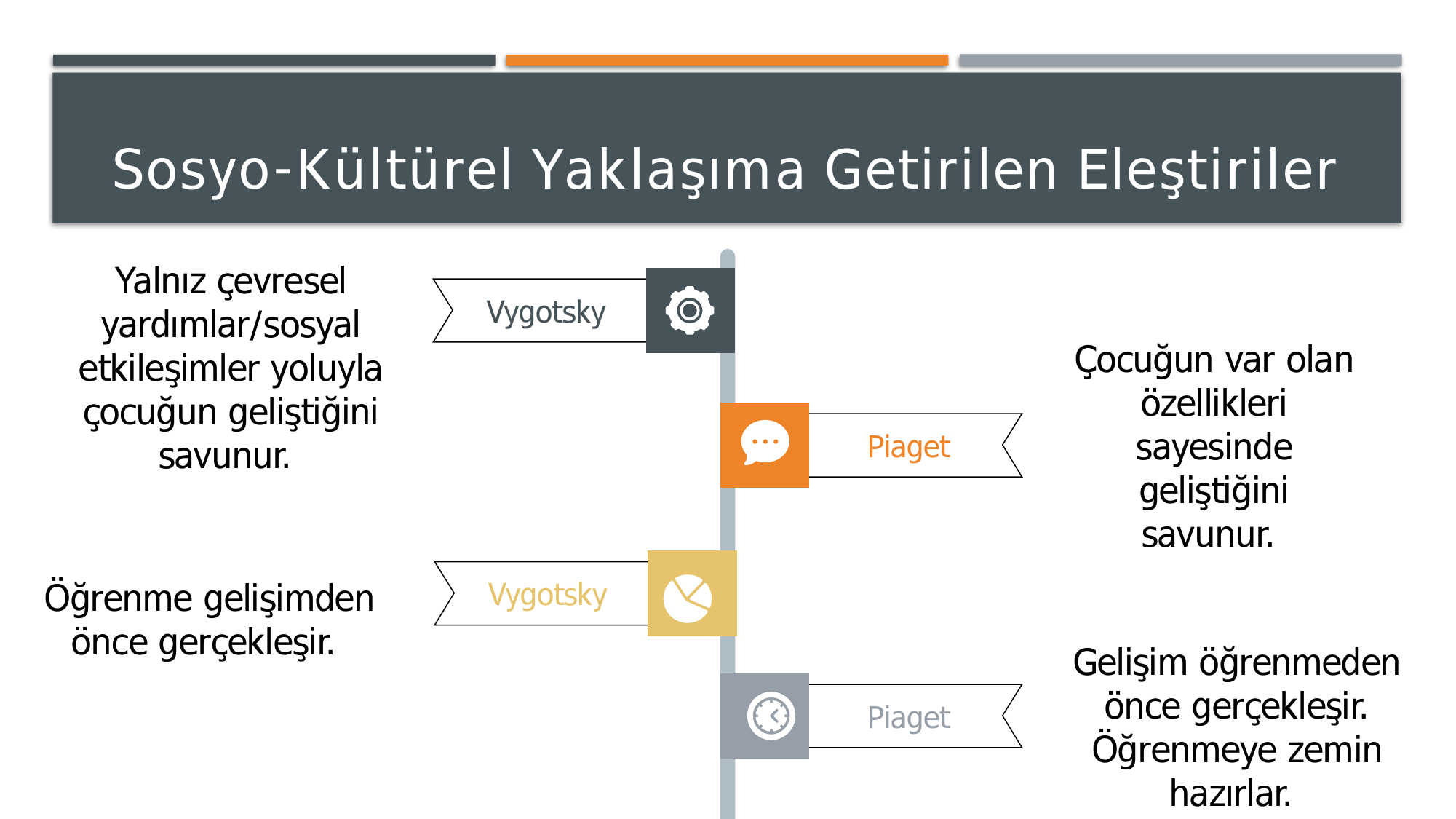

# Sosyo-Kültürel Yaklaşıma Getirilen Eleştiriler

Vygotsky
Yalnız çevresel yardımlar/sosyal etkileşimler yoluyla çocuğun geliştiğini savunur.

Çocuğun var olan özellikleri sayesinde geliştiğini savunur.
Piaget

Vygotsky
Öğrenme gelişimden önce gerçekleşir.

Gelişim öğrenmeden önce gerçekleşir. Öğrenmeye zemin hazırlar.
Piaget